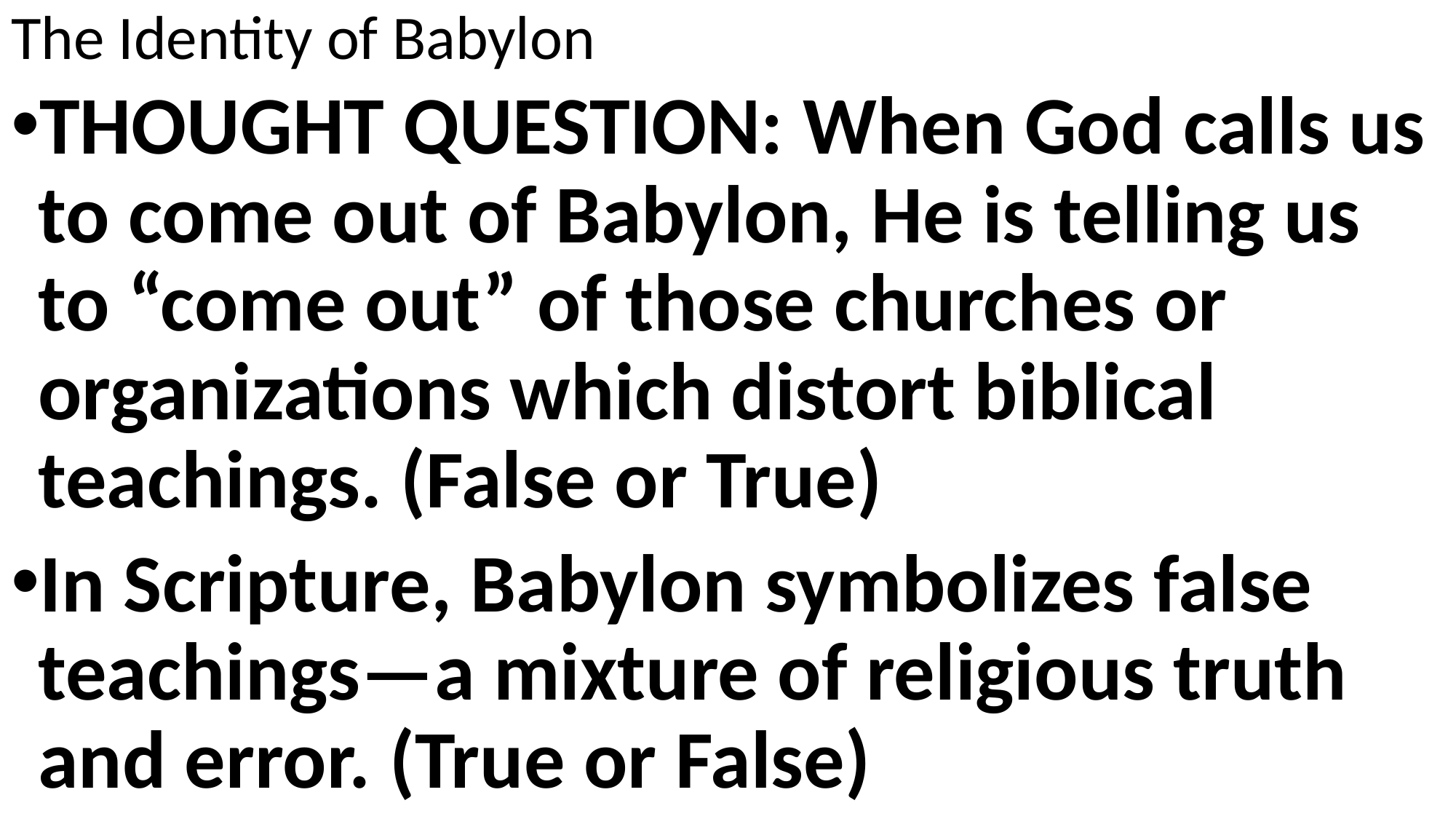

# The Identity of Babylon
THOUGHT QUESTION: When God calls us to come out of Babylon, He is telling us to “come out” of those churches or organizations which distort biblical teachings. (False or True)
In Scripture, Babylon symbolizes false teachings—a mixture of religious truth and error. (True or False)